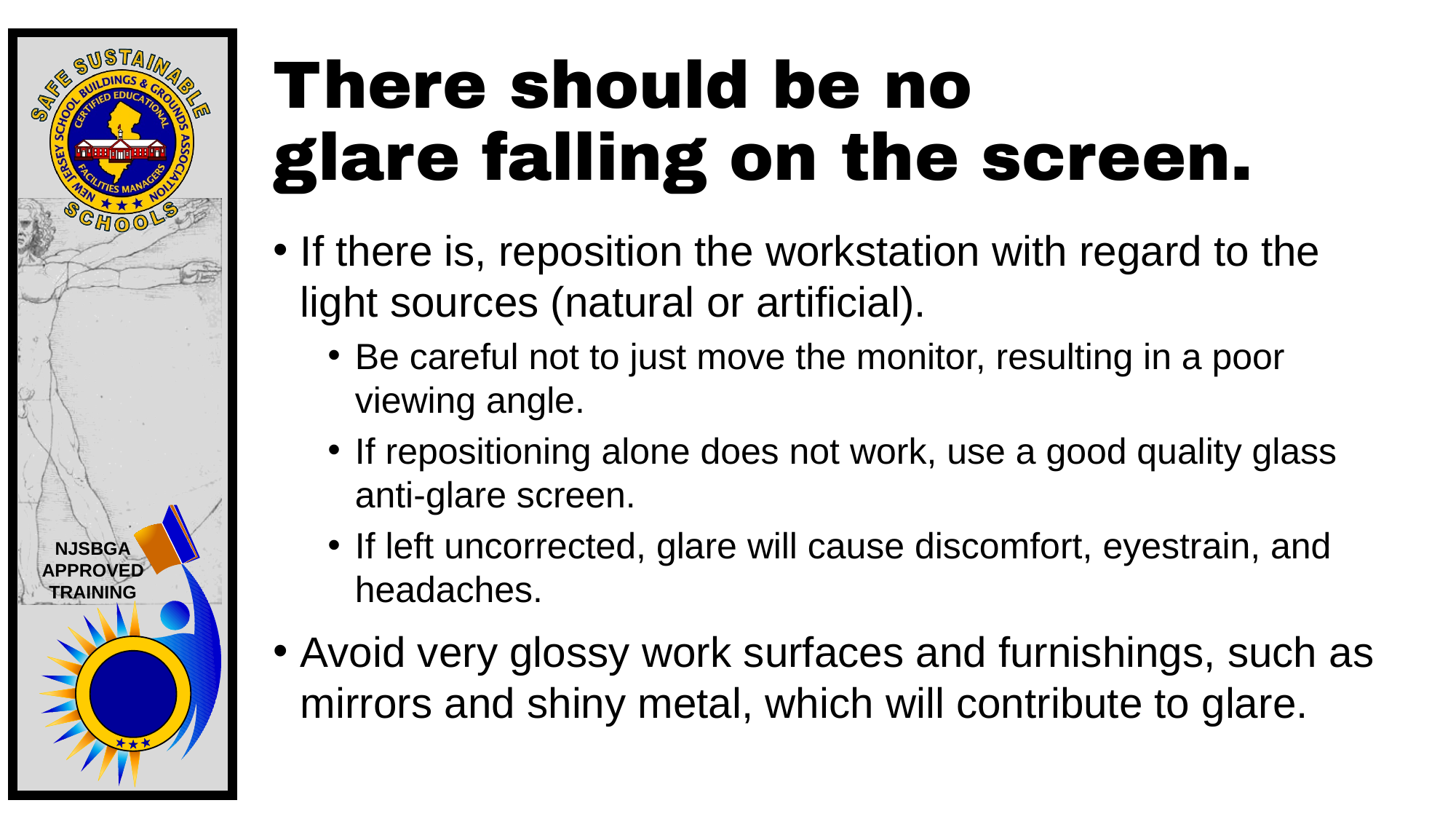

# There should be no glare falling on the screen.
If there is, reposition the workstation with regard to the light sources (natural or artificial).
Be careful not to just move the monitor, resulting in a poor viewing angle.
If repositioning alone does not work, use a good quality glass anti-glare screen.
If left uncorrected, glare will cause discomfort, eyestrain, and headaches.
Avoid very glossy work surfaces and furnishings, such as mirrors and shiny metal, which will contribute to glare.